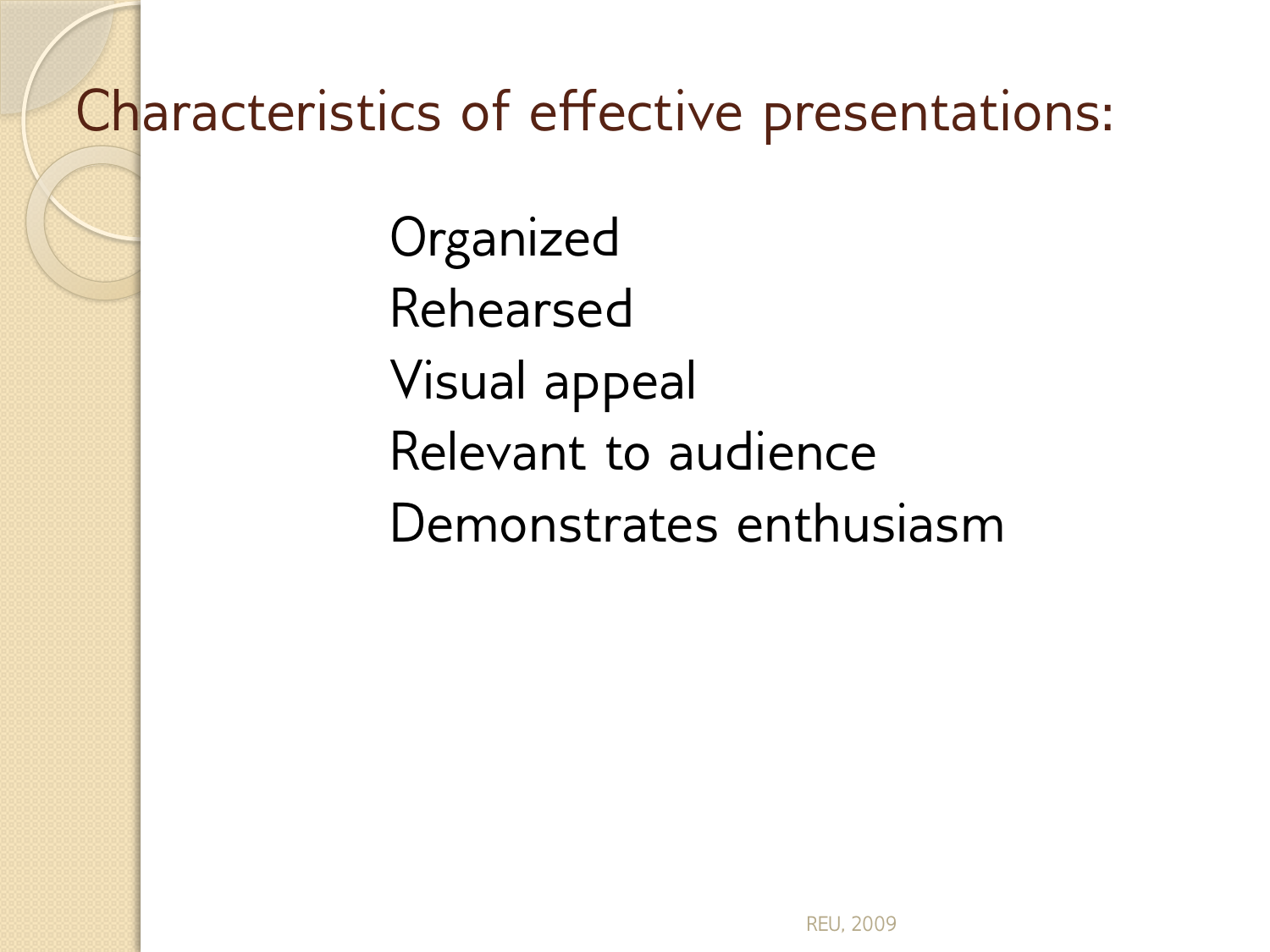

# Characteristics of effective presentations:
		Organized
		Rehearsed
		Visual appeal
		Relevant to audience
		Demonstrates enthusiasm
REU, 2009